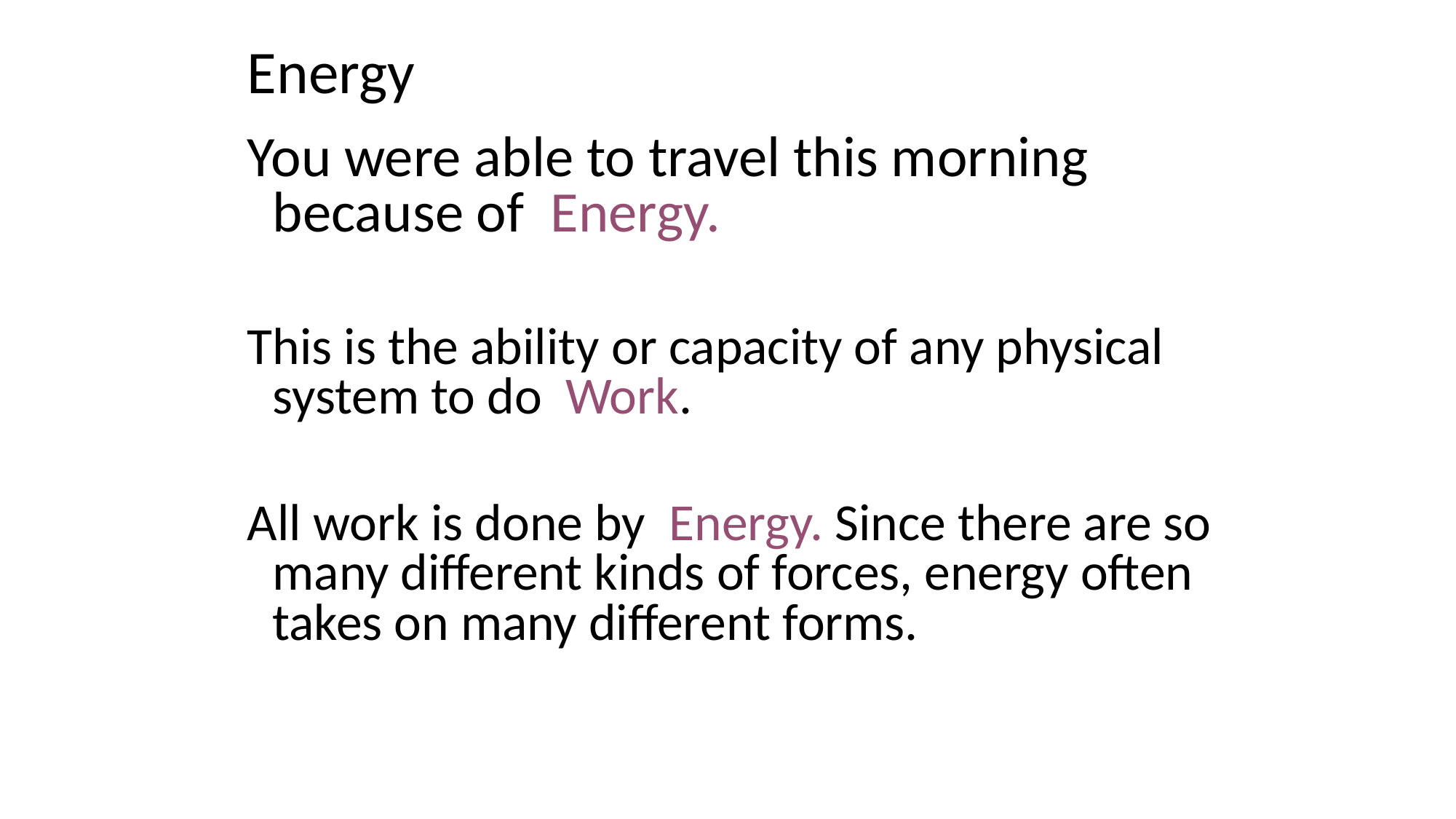

# Energy
You were able to travel this morning because of  Energy.

This is the ability or capacity of any physical system to do  Work.

All work is done by  Energy. Since there are so many different kinds of forces, energy often takes on many different forms.